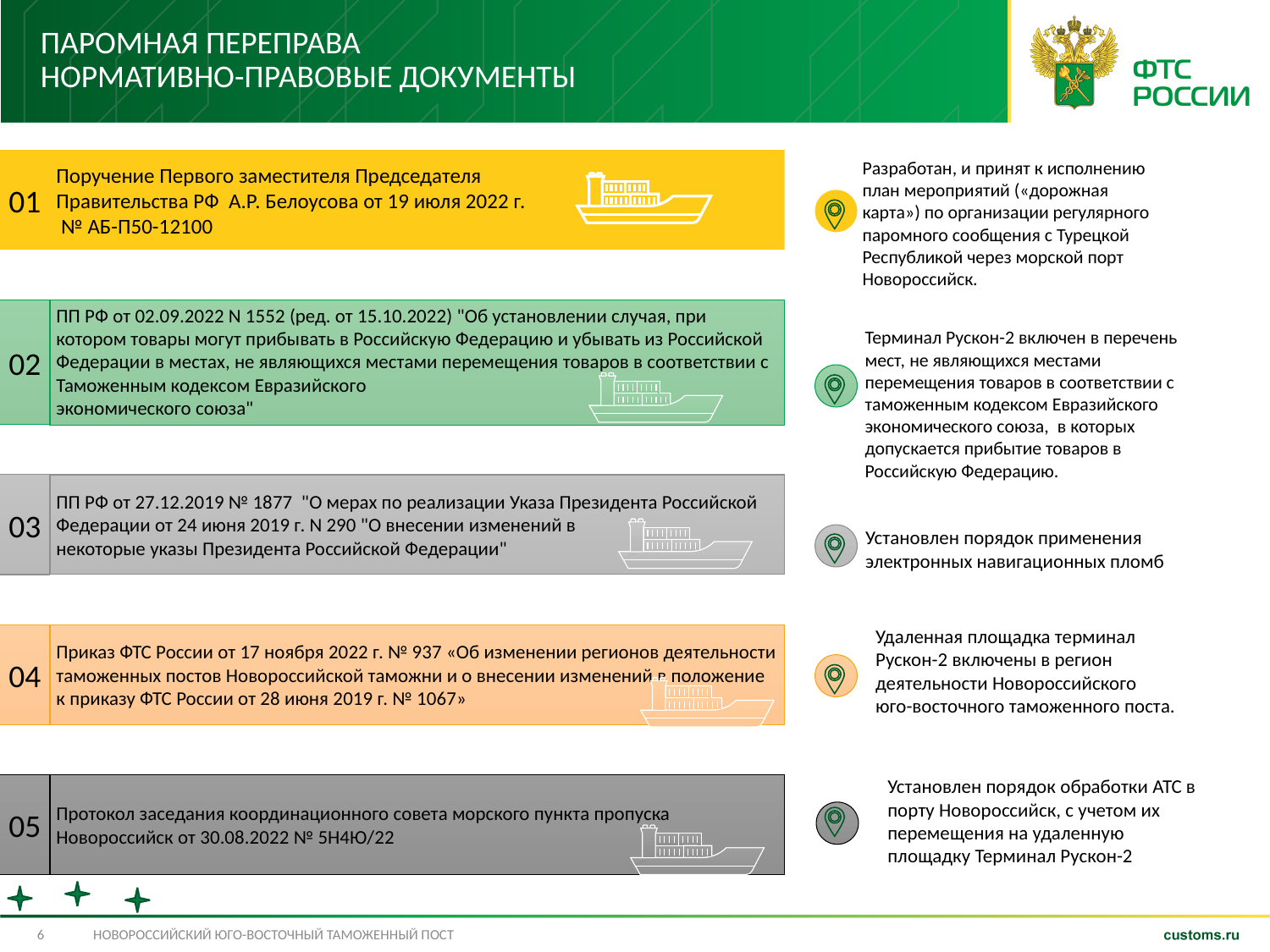

# Паромная переправа Нормативно-правовые документы
01
Поручение Первого заместителя Председателя
Правительства РФ  А.Р. Белоусова от 19 июля 2022 г.
 № АБ-П50-12100
Разработан, и принят к исполнению план мероприятий («дорожная карта») по организации регулярного паромного сообщения с Турецкой Республикой через морской порт Новороссийск.

02
ПП РФ от 02.09.2022 N 1552 (ред. от 15.10.2022) "Об установлении случая, при котором товары могут прибывать в Российскую Федерацию и убывать из Российской Федерации в местах, не являющихся местами перемещения товаров в соответствии с Таможенным кодексом Евразийского
экономического союза"
Терминал Рускон-2 включен в перечень мест, не являющихся местами перемещения товаров в соответствии с таможенным кодексом Евразийского экономического союза,  в которых допускается прибытие товаров в Российскую Федерацию.

03
ПП РФ от 27.12.2019 № 1877  "О мерах по реализации Указа Президента Российской Федерации от 24 июня 2019 г. N 290 "О внесении изменений в
некоторые указы Президента Российской Федерации"

Установлен порядок применения электронных навигационных пломб

Удаленная площадка терминал Рускон-2 включены в регион деятельности Новороссийского юго-восточного таможенного поста.
04
Приказ ФТС России от 17 ноября 2022 г. № 937 «Об изменении регионов деятельности таможенных постов Новороссийской таможни и о внесении изменений в положение к приказу ФТС России от 28 июня 2019 г. № 1067»

Установлен порядок обработки АТС в порту Новороссийск, с учетом их перемещения на удаленную площадку Терминал Рускон-2
05
Протокол заседания координационного совета морского пункта пропуска Новороссийск от 30.08.2022 № 5Н4Ю/22

6
Новороссийский юго-восточный таможенный пост